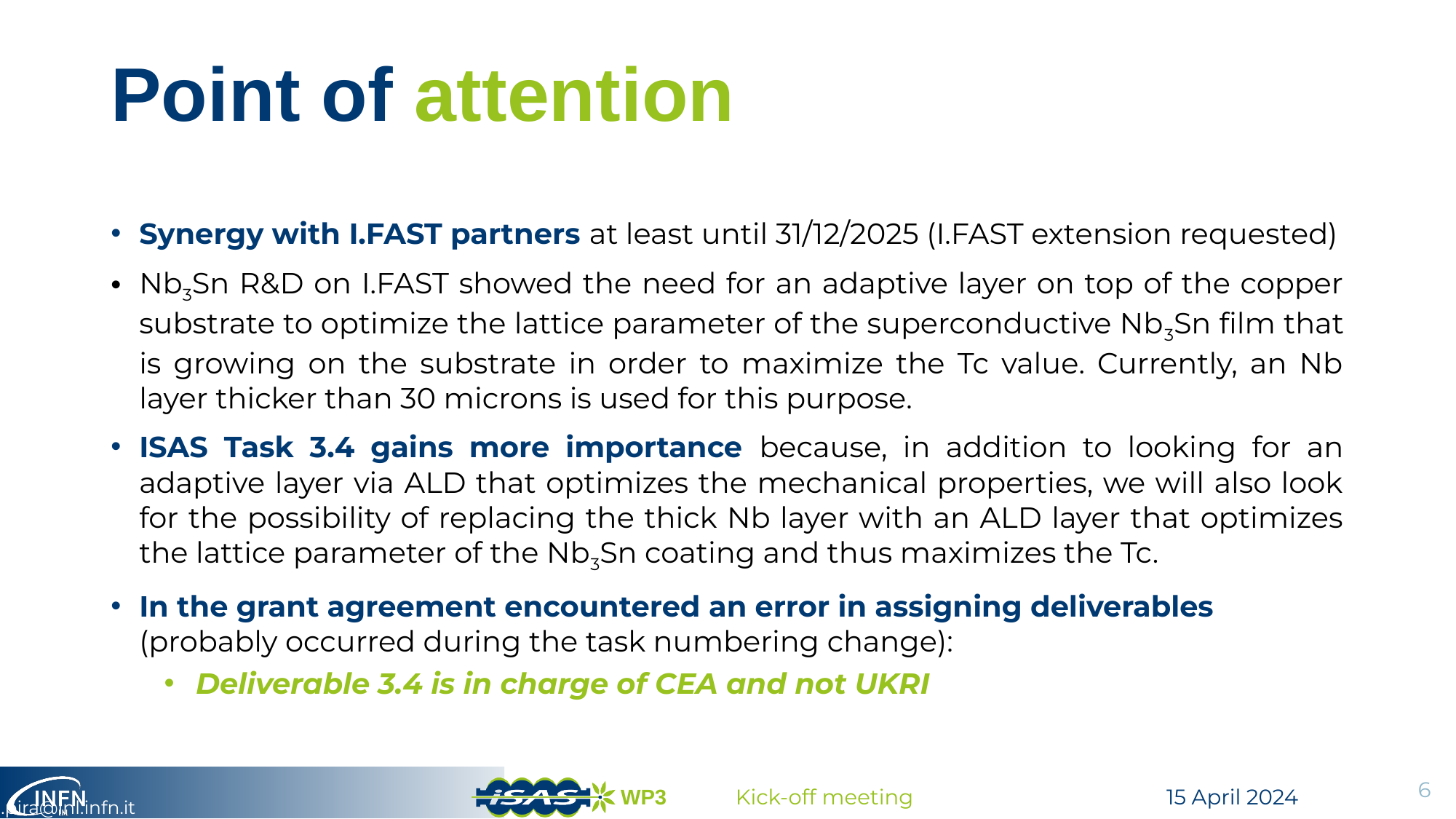

# Point of attention
Synergy with I.FAST partners at least until 31/12/2025 (I.FAST extension requested)
Nb3Sn R&D on I.FAST showed the need for an adaptive layer on top of the copper substrate to optimize the lattice parameter of the superconductive Nb3Sn film that is growing on the substrate in order to maximize the Tc value. Currently, an Nb layer thicker than 30 microns is used for this purpose.
ISAS Task 3.4 gains more importance because, in addition to looking for an adaptive layer via ALD that optimizes the mechanical properties, we will also look for the possibility of replacing the thick Nb layer with an ALD layer that optimizes the lattice parameter of the Nb3Sn coating and thus maximizes the Tc.
In the grant agreement encountered an error in assigning deliverables
(probably occurred during the task numbering change):
Deliverable 3.4 is in charge of CEA and not UKRI
6